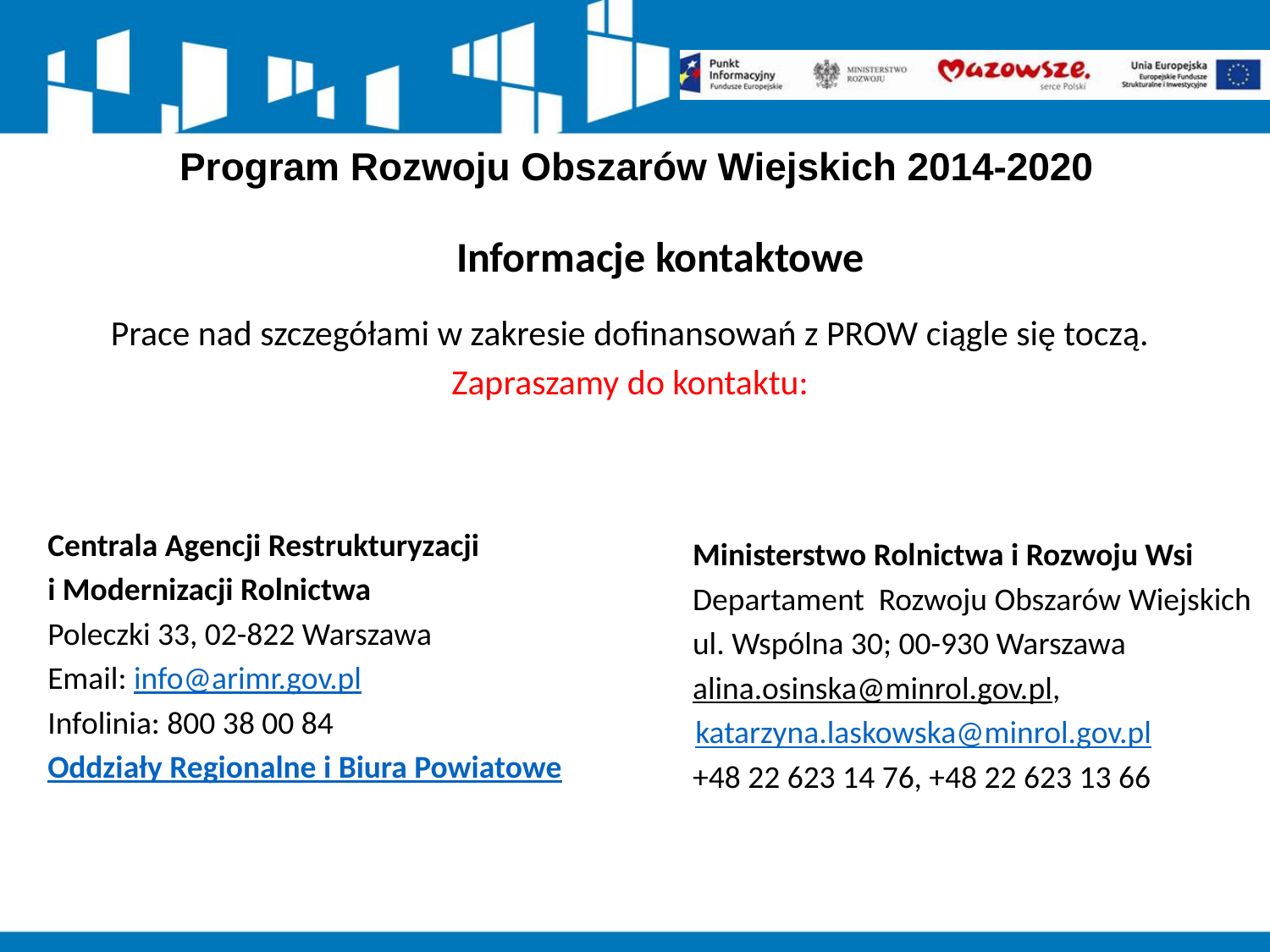

Program Rozwoju Obszarów Wiejskich 2014-2020
Prace nad szczegółami w zakresie dofinansowań z PROW ciągle się toczą.
Zapraszamy do kontaktu:
Informacje kontaktowe
Centrala Agencji Restrukturyzacji
i Modernizacji Rolnictwa
Poleczki 33, 02-822 Warszawa
Email: info@arimr.gov.pl
Infolinia: 800 38 00 84
Oddziały Regionalne i Biura Powiatowe

Ministerstwo Rolnictwa i Rozwoju Wsi
Departament  Rozwoju Obszarów Wiejskich
ul. Wspólna 30; 00-930 Warszawa
alina.osinska@minrol.gov.pl,
katarzyna.laskowska@minrol.gov.pl
+48 22 623 14 76, +48 22 623 13 66